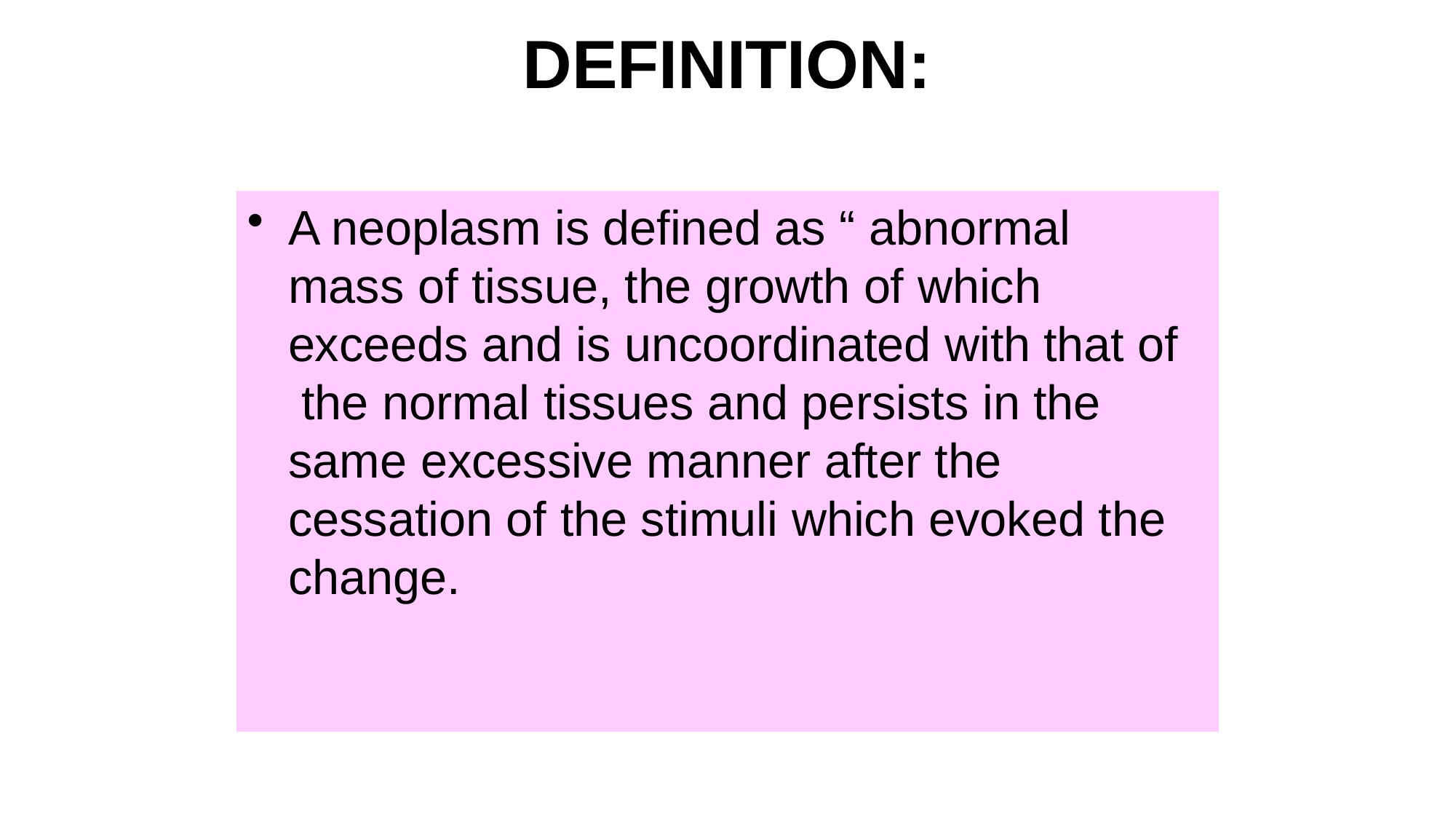

# DEFINITION:

A neoplasm is defined as “ abnormal  mass of tissue, the growth of which  exceeds and is uncoordinated with that of  the normal tissues and persists in the  same excessive manner after the  cessation of the stimuli which evoked the  change.